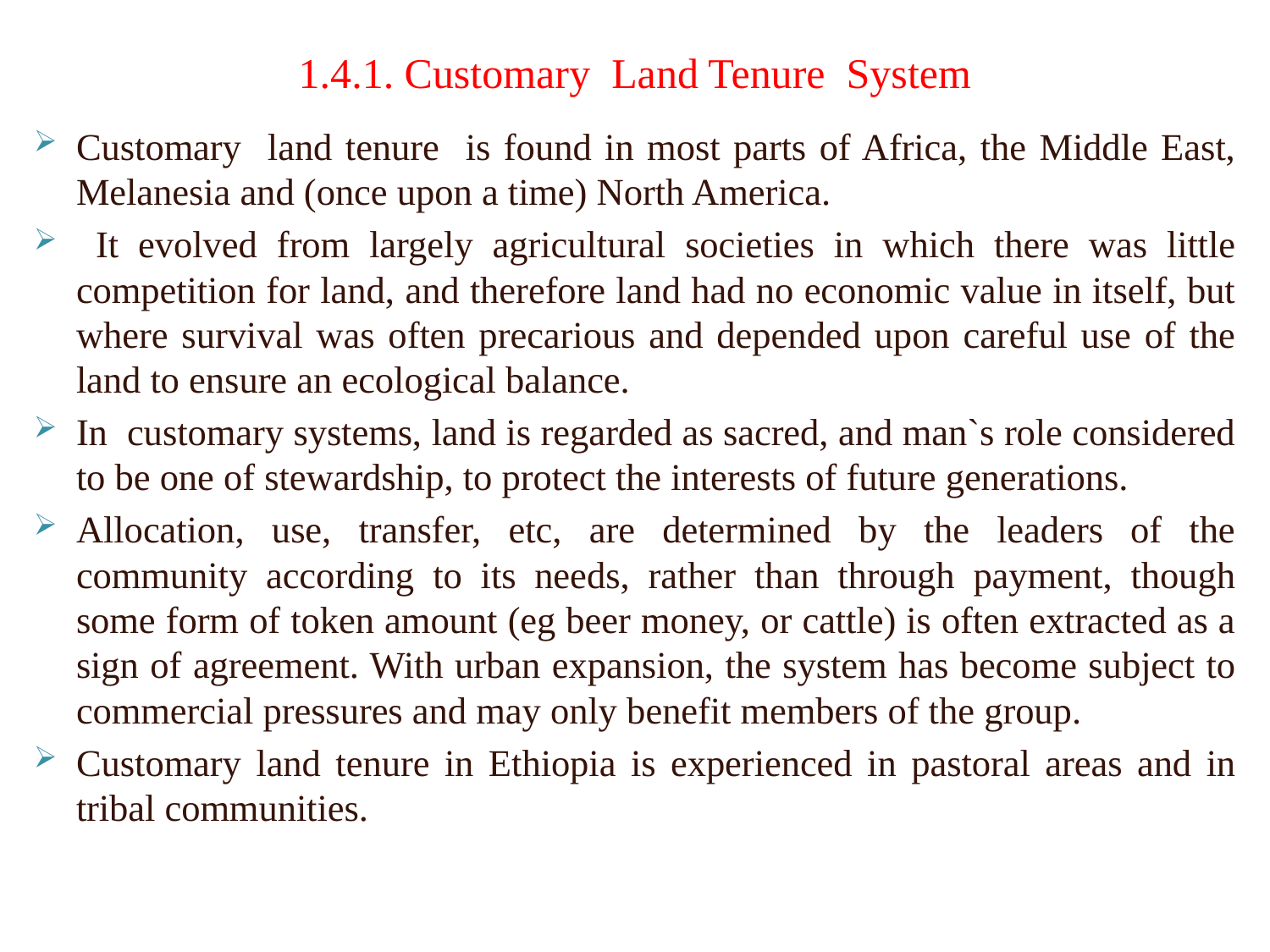

# 1.4.1. Customary  Land Tenure  System
Customary  land tenure  is found in most parts of Africa, the Middle East, Melanesia and (once upon a time) North America.
 It evolved from largely agricultural societies in which there was little competition for land, and therefore land had no economic value in itself, but where survival was often precarious and depended upon careful use of the land to ensure an ecological balance.
In  customary systems, land is regarded as sacred, and man`s role considered to be one of stewardship, to protect the interests of future generations.
Allocation, use, transfer, etc, are determined by the leaders of the community according to its needs, rather than through payment, though some form of token amount (eg beer money, or cattle) is often extracted as a sign of agreement. With urban expansion, the system has become subject to commercial pressures and may only benefit members of the group.
Customary land tenure in Ethiopia is experienced in pastoral areas and in tribal communities.